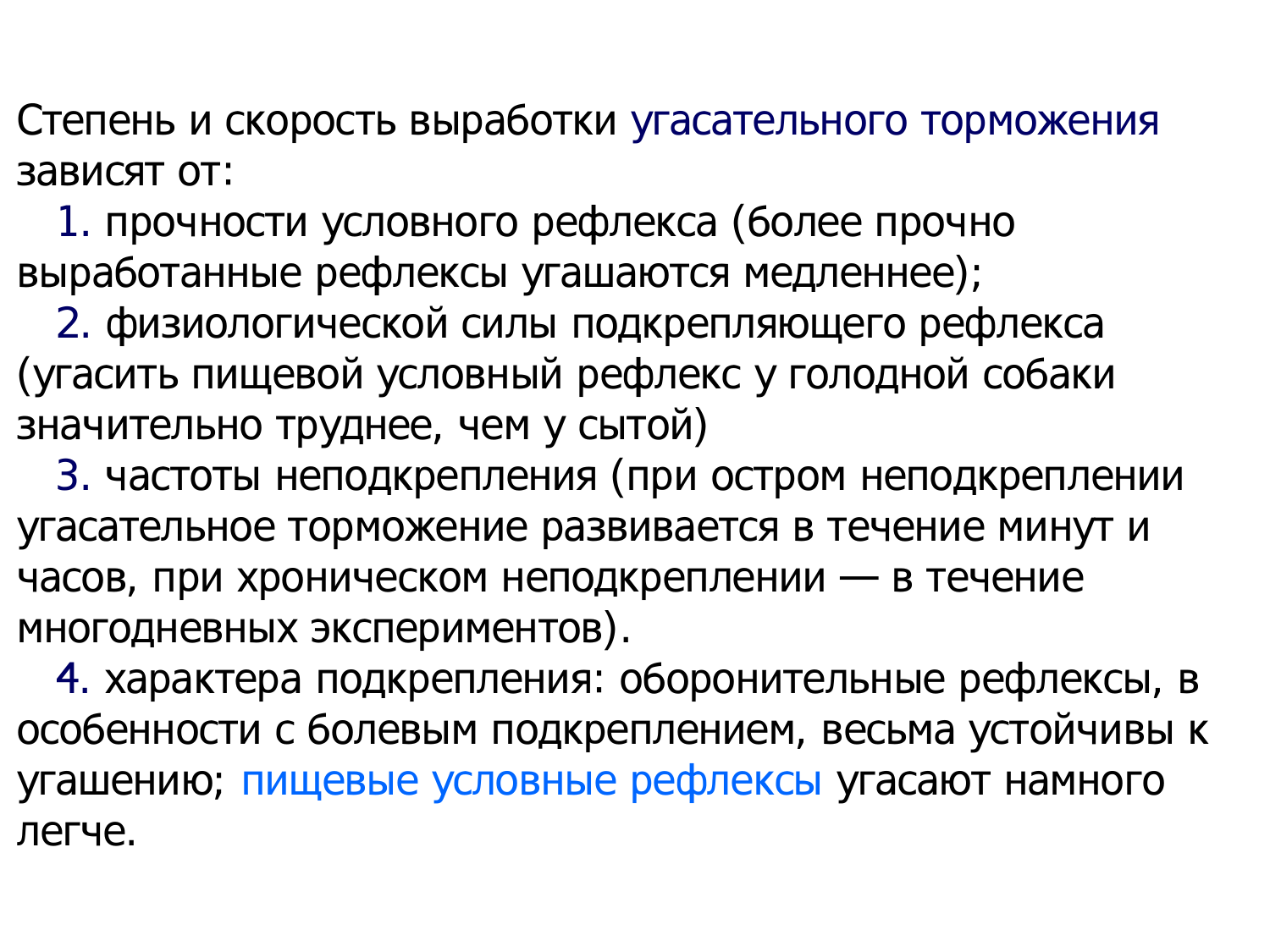

Степень и скорость выработки угасательного торможения зависят от:
   1. прочности условного рефлекса (более прочно выработанные рефлексы угашаются медленнее);
   2. физиологической силы подкрепляющего рефлекса (угасить пищевой условный рефлекс у голодной собаки значительно труднее, чем у сытой)
   3. частоты неподкрепления (при остром неподкреплении угасательное торможение развивается в течение минут и часов, при хроническом неподкреплении — в течение многодневных экспериментов).
   4. характера подкрепления: оборонительные рефлексы, в особенности с болевым подкреплением, весьма устойчивы к угашению; пищевые условные рефлексы угасают намного легче.